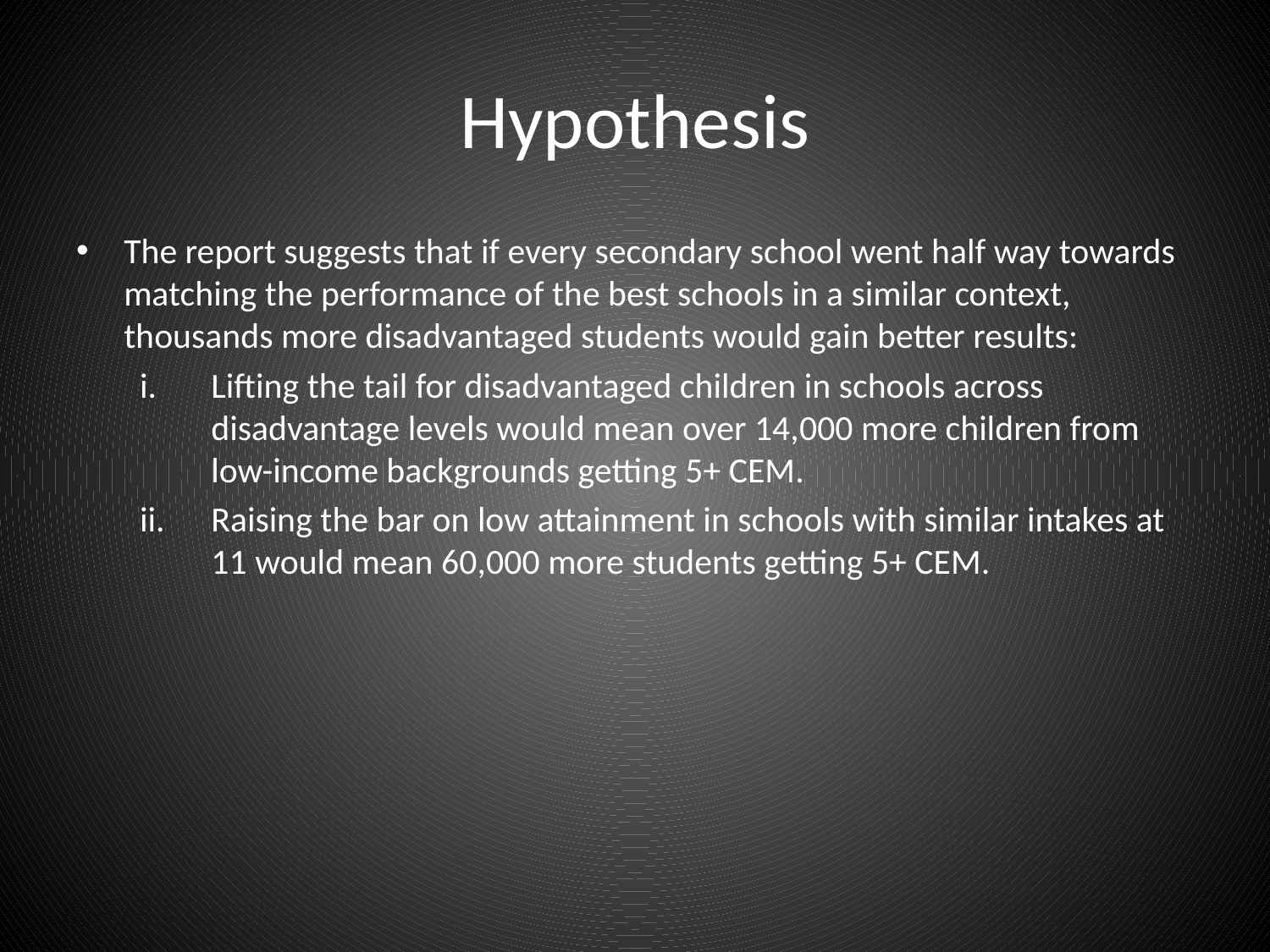

# Hypothesis
The report suggests that if every secondary school went half way towards matching the performance of the best schools in a similar context, thousands more disadvantaged students would gain better results:
Lifting the tail for disadvantaged children in schools across disadvantage levels would mean over 14,000 more children from low-income backgrounds getting 5+ CEM.
Raising the bar on low attainment in schools with similar intakes at 11 would mean 60,000 more students getting 5+ CEM.